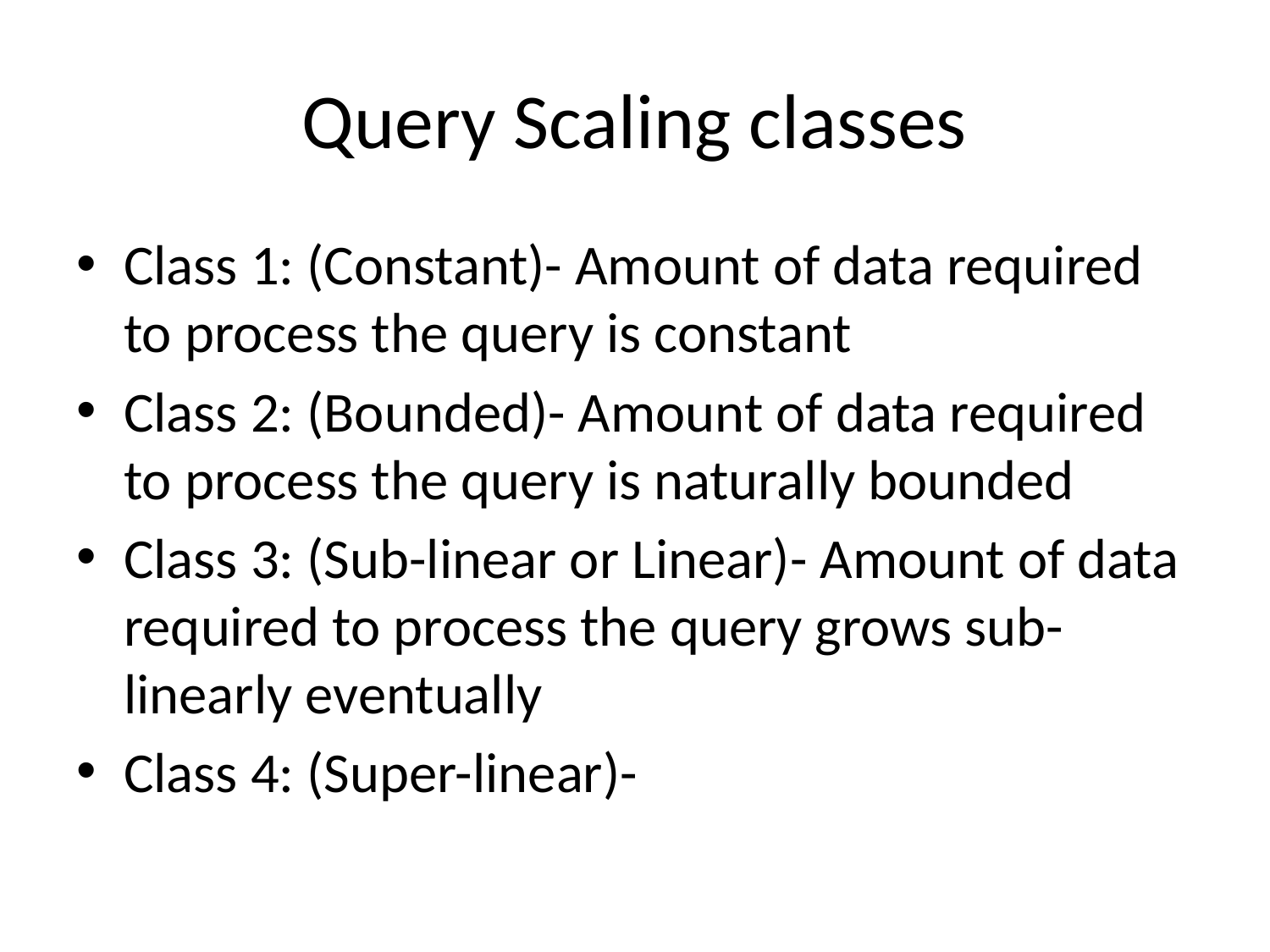

# Query Scaling classes
Class 1: (Constant)- Amount of data required to process the query is constant
Class 2: (Bounded)- Amount of data required to process the query is naturally bounded
Class 3: (Sub-linear or Linear)- Amount of data required to process the query grows sub-linearly eventually
Class 4: (Super-linear)-